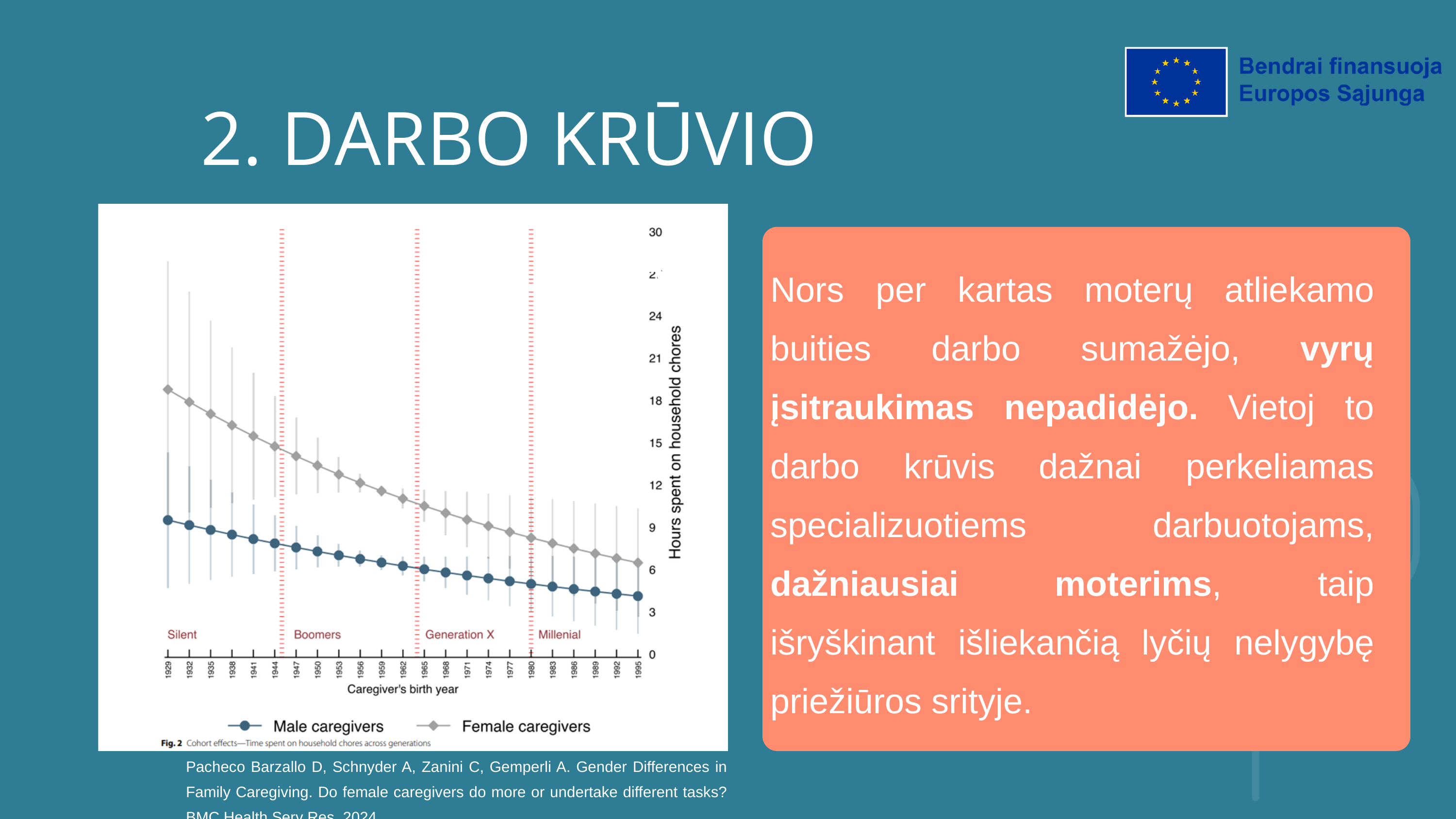

2. DARBO KRŪVIO SKIRTUMAS

Nors per kartas moterų atliekamo buities darbo sumažėjo, vyrų įsitraukimas nepadidėjo. Vietoj to darbo krūvis dažnai perkeliamas specializuotiems darbuotojams, dažniausiai moterims, taip išryškinant išliekančią lyčių nelygybę priežiūros srityje.

VR BALANCE

Pacheco Barzallo D, Schnyder A, Zanini C, Gemperli A. Gender Differences in Family Caregiving. Do female caregivers do more or undertake different tasks? BMC Health Serv Res. 2024.